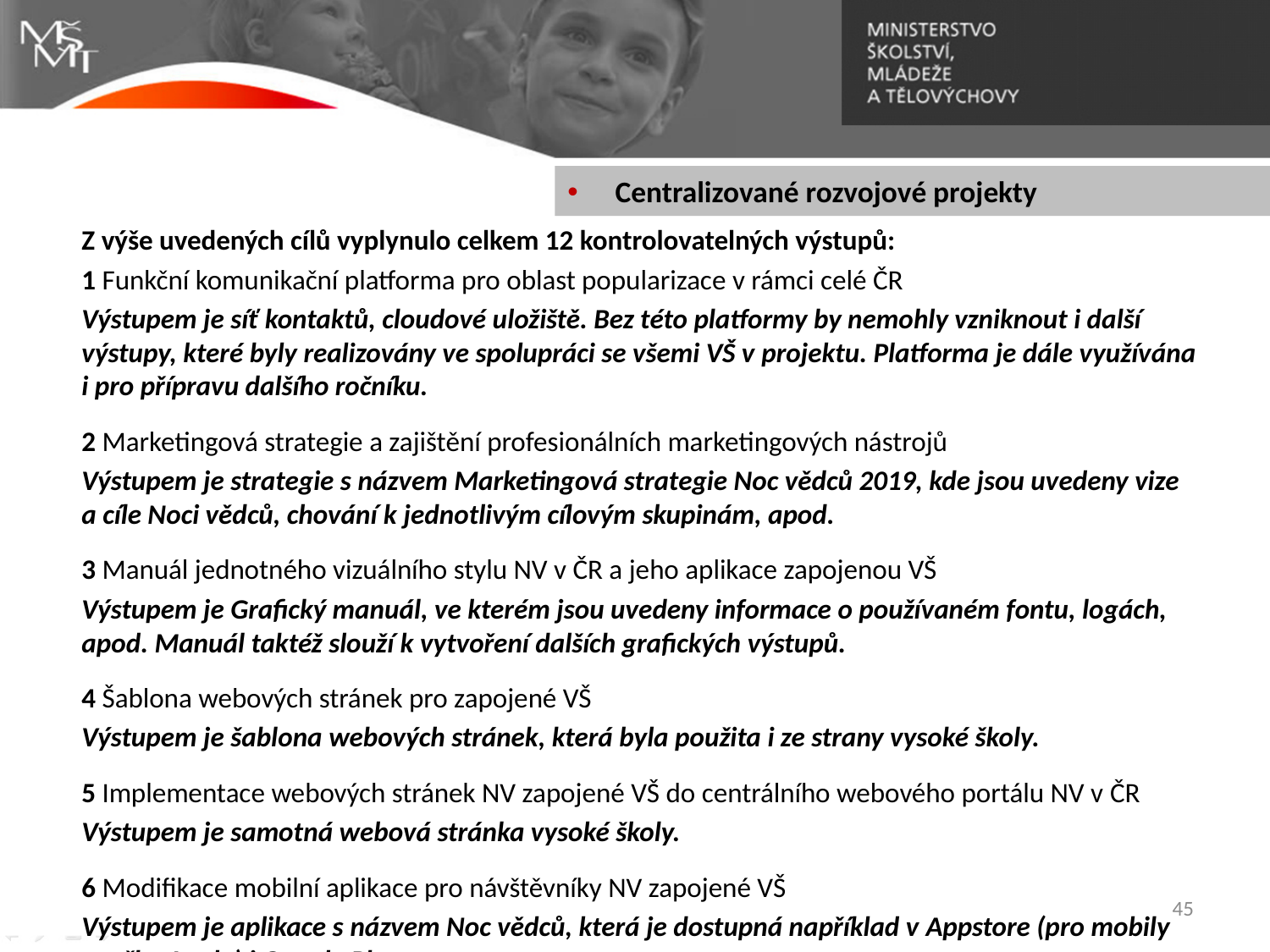

Centralizované rozvojové projekty
Z výše uvedených cílů vyplynulo celkem 12 kontrolovatelných výstupů:
1 Funkční komunikační platforma pro oblast popularizace v rámci celé ČR
Výstupem je síť kontaktů, cloudové uložiště. Bez této platformy by nemohly vzniknout i další výstupy, které byly realizovány ve spolupráci se všemi VŠ v projektu. Platforma je dále využívána i pro přípravu dalšího ročníku.

2 Marketingová strategie a zajištění profesionálních marketingových nástrojů
Výstupem je strategie s názvem Marketingová strategie Noc vědců 2019, kde jsou uvedeny vize a cíle Noci vědců, chování k jednotlivým cílovým skupinám, apod.

3 Manuál jednotného vizuálního stylu NV v ČR a jeho aplikace zapojenou VŠ
Výstupem je Grafický manuál, ve kterém jsou uvedeny informace o používaném fontu, logách, apod. Manuál taktéž slouží k vytvoření dalších grafických výstupů.

4 Šablona webových stránek pro zapojené VŠ
Výstupem je šablona webových stránek, která byla použita i ze strany vysoké školy.

5 Implementace webových stránek NV zapojené VŠ do centrálního webového portálu NV v ČR
Výstupem je samotná webová stránka vysoké školy.

6 Modifikace mobilní aplikace pro návštěvníky NV zapojené VŠ
Výstupem je aplikace s názvem Noc vědců, která je dostupná například v Appstore (pro mobily značky Apple) i Google Play.
45